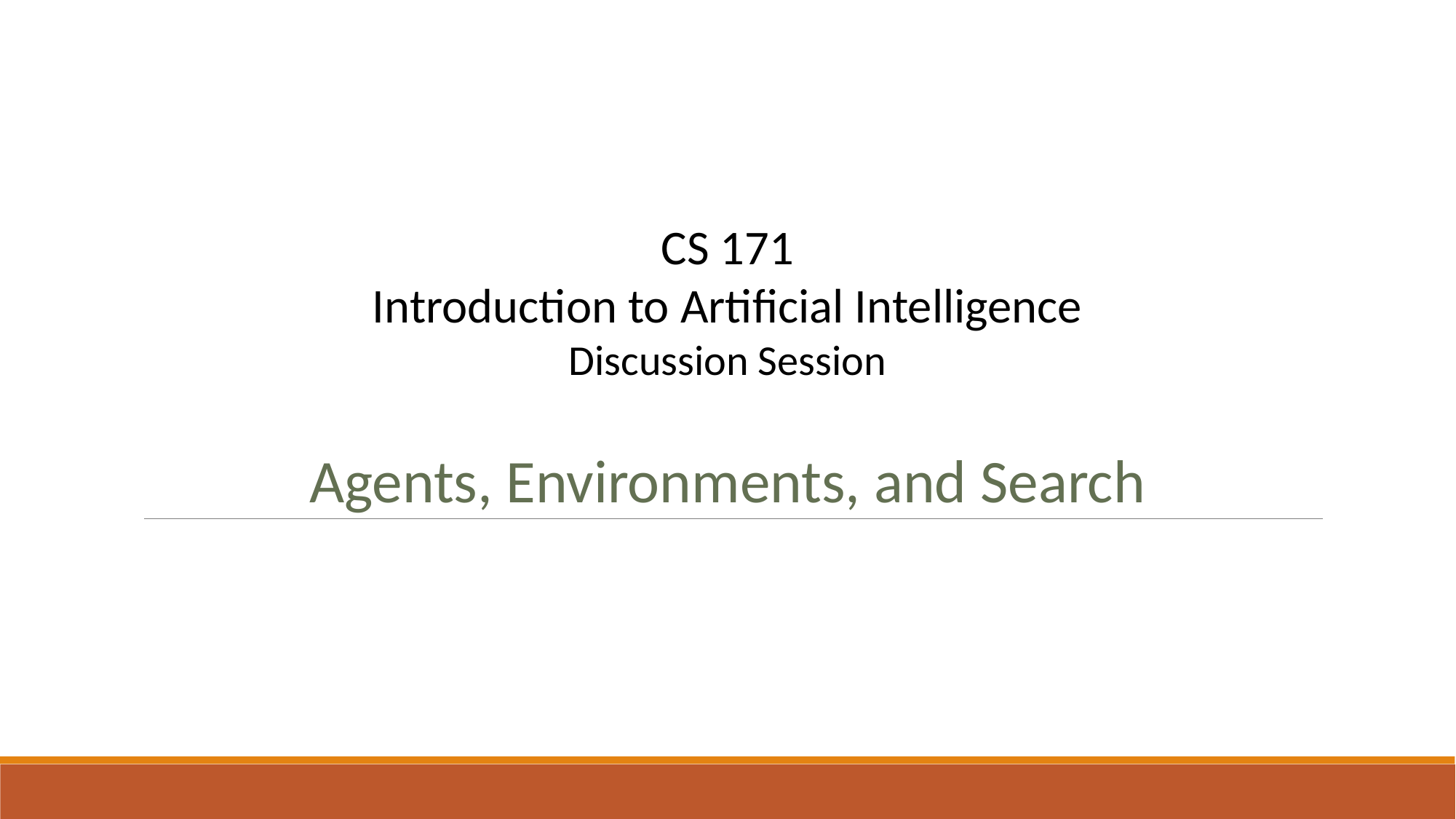

CS 171
Introduction to Artificial Intelligence
Discussion Session
Agents, Environments, and Search